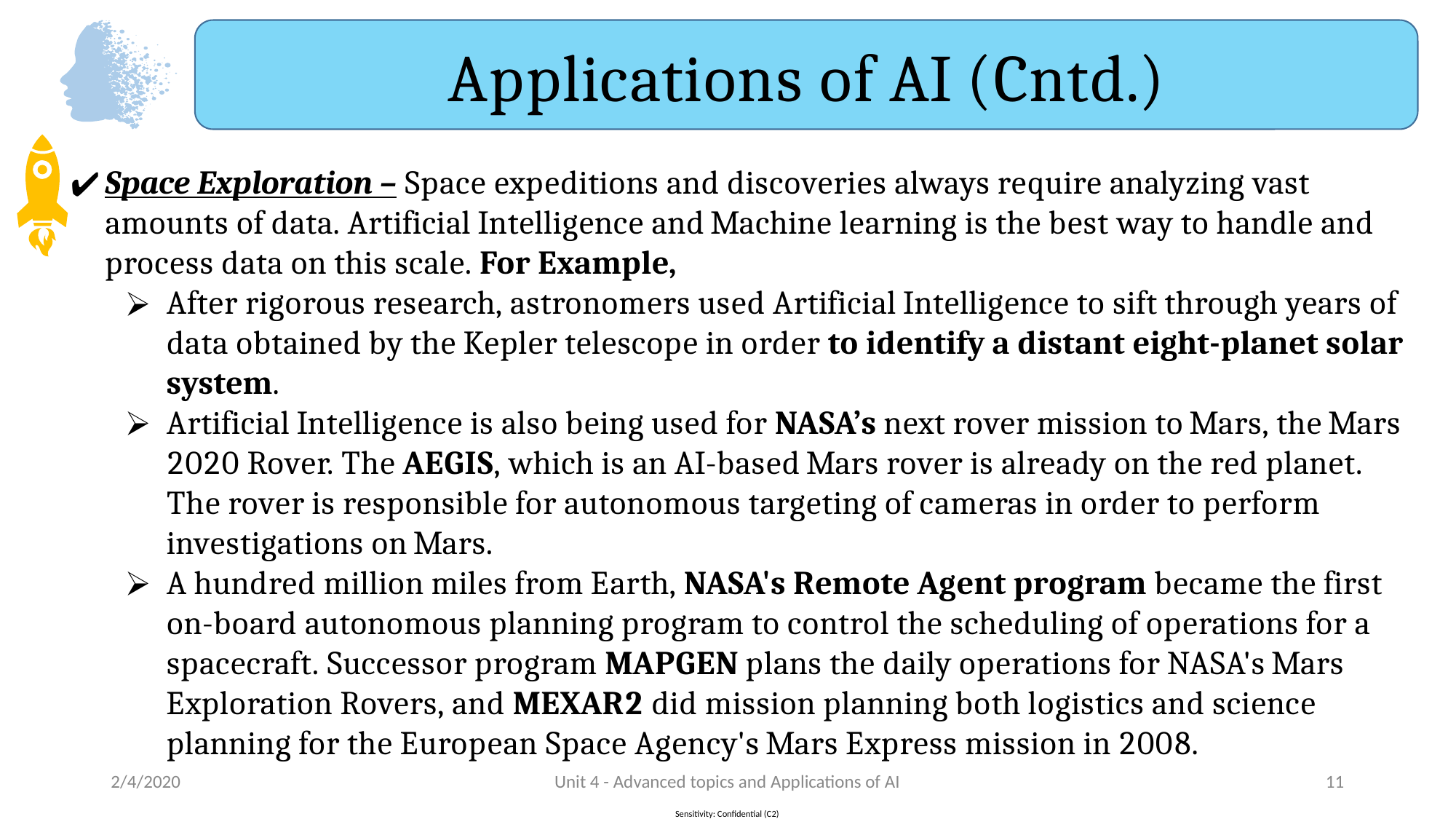

Applications of AI (Cntd.)

Space Exploration – Space expeditions and discoveries always require analyzing vast amounts of data. Artificial Intelligence and Machine learning is the best way to handle and process data on this scale. For Example,
After rigorous research, astronomers used Artificial Intelligence to sift through years of data obtained by the Kepler telescope in order to identify a distant eight-planet solar system.
Artificial Intelligence is also being used for NASA’s next rover mission to Mars, the Mars 2020 Rover. The AEGIS, which is an AI-based Mars rover is already on the red planet. The rover is responsible for autonomous targeting of cameras in order to perform investigations on Mars.
A hundred million miles from Earth, NASA's Remote Agent program became the first on-board autonomous planning program to control the scheduling of operations for a spacecraft. Successor program MAPGEN plans the daily operations for NASA's Mars Exploration Rovers, and MEXAR2 did mission planning both logistics and science planning for the European Space Agency's Mars Express mission in 2008.
2/4/2020
Unit 4 - Advanced topics and Applications of AI
11